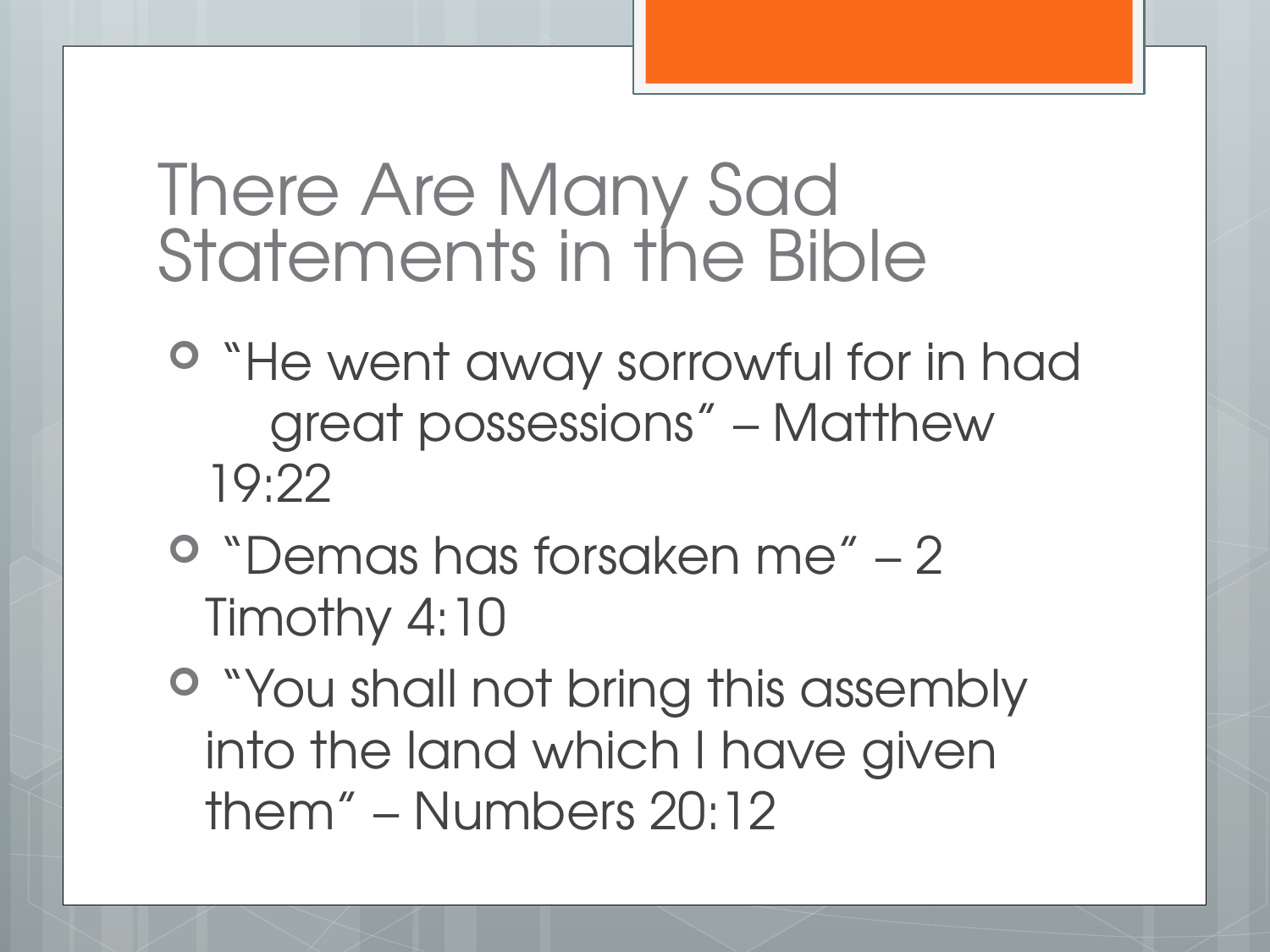

# There Are Many Sad Statements in the Bible
 “He went away sorrowful for in had 	great possessions” – Matthew 19:22
 “Demas has forsaken me” – 2 	Timothy 4:10
 “You shall not bring this assembly 	into the land which I have given 	them” – Numbers 20:12